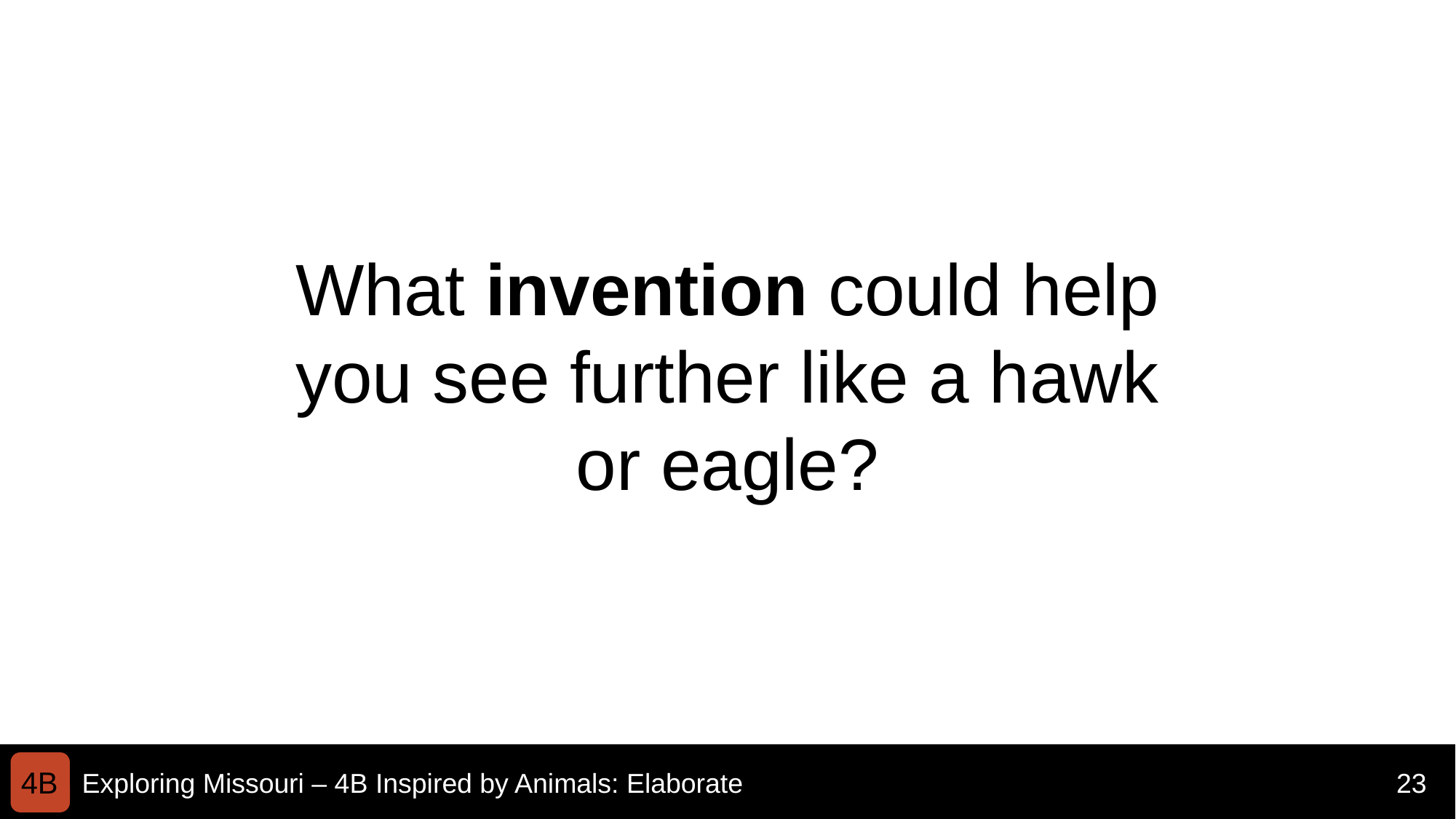

What invention could help you see further like a hawk or eagle?

4B
Exploring Missouri – 4B Inspired by Animals: Elaborate
23